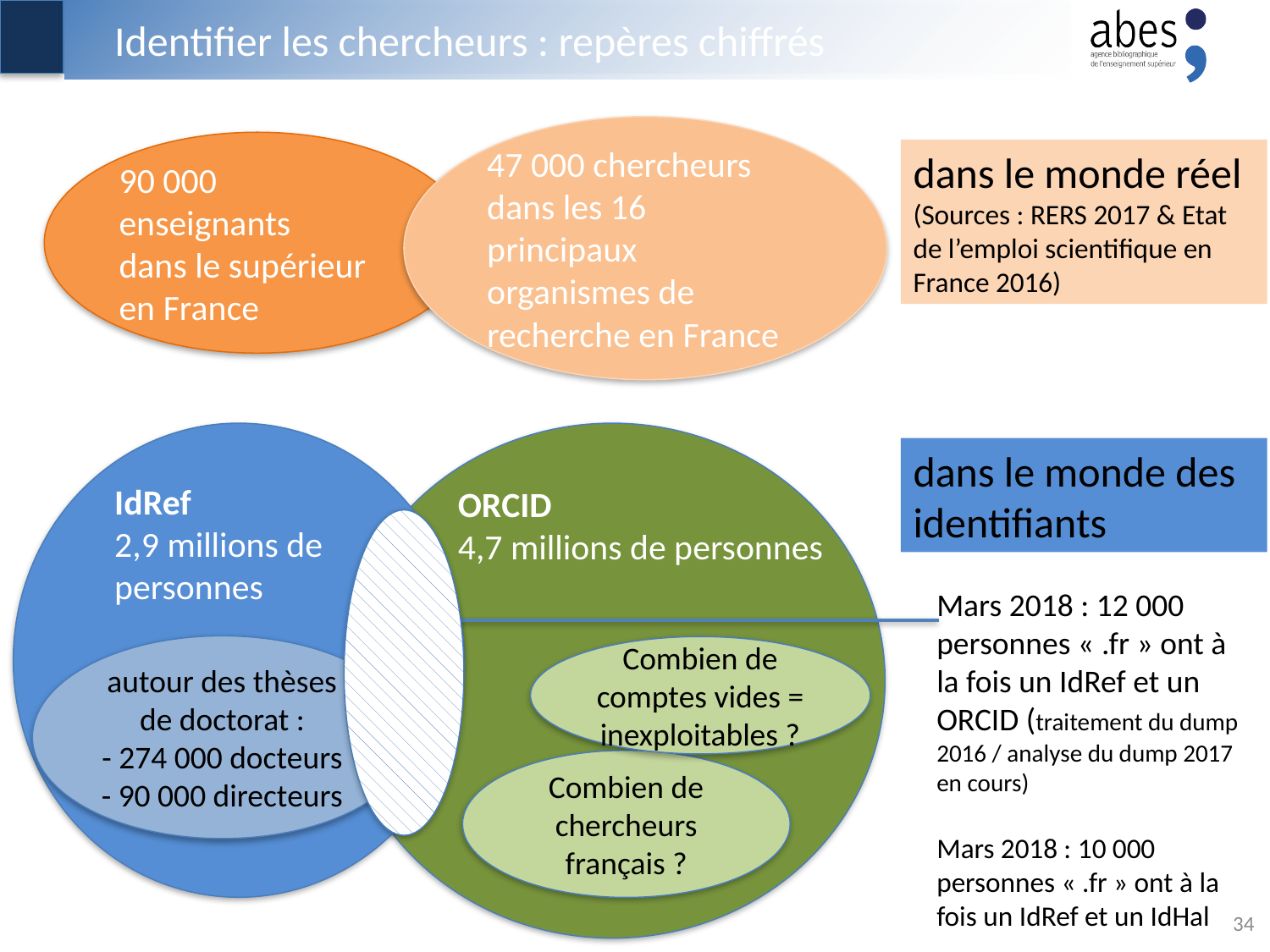

# Identifier les chercheurs : repères chiffrés
47 000 chercheurs
dans les 16 principaux organismes de recherche en France
90 000 enseignants
dans le supérieur
en France
dans le monde réel
(Sources : RERS 2017 & Etat de l’emploi scientifique en France 2016)

dans le monde des identifiants
IdRef
2,9 millions de personnes
ORCID
4,7 millions de personnes

Mars 2018 : 12 000 personnes « .fr » ont à la fois un IdRef et un ORCID (traitement du dump 2016 / analyse du dump 2017 en cours)

Mars 2018 : 10 000 personnes « .fr » ont à la fois un IdRef et un IdHal
autour des thèses de doctorat :
- 274 000 docteurs
- 90 000 directeurs
Combien de comptes vides = inexploitables ?
Combien de chercheurs français ?
34